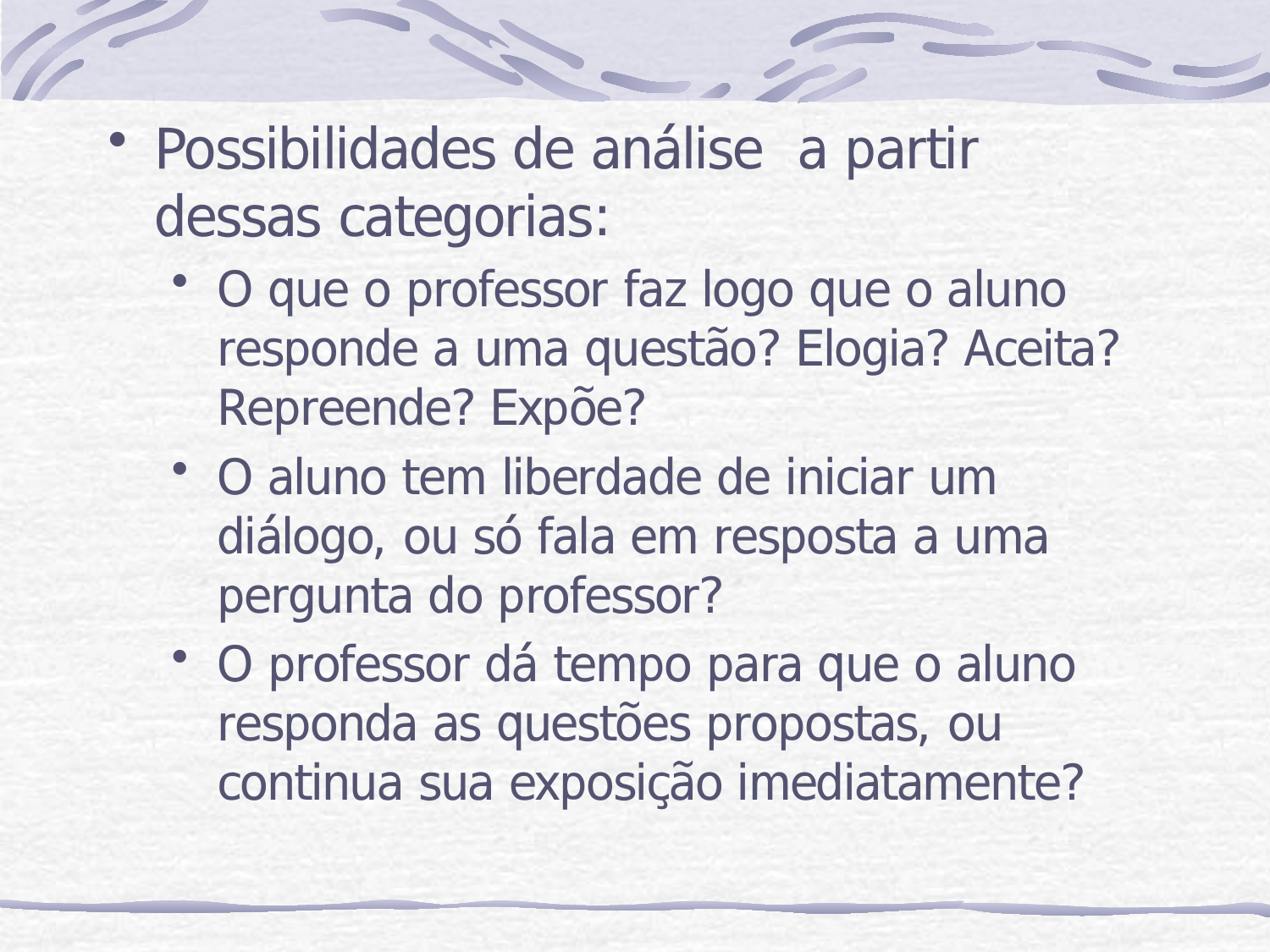

Possibilidades de análise  a partir dessas categorias:
O que o professor faz logo que o aluno responde a uma questão? Elogia? Aceita? Repreende? Expõe?
O aluno tem liberdade de iniciar um diálogo, ou só fala em resposta a uma pergunta do professor?
O professor dá tempo para que o aluno responda as questões propostas, ou continua sua exposição imediatamente?